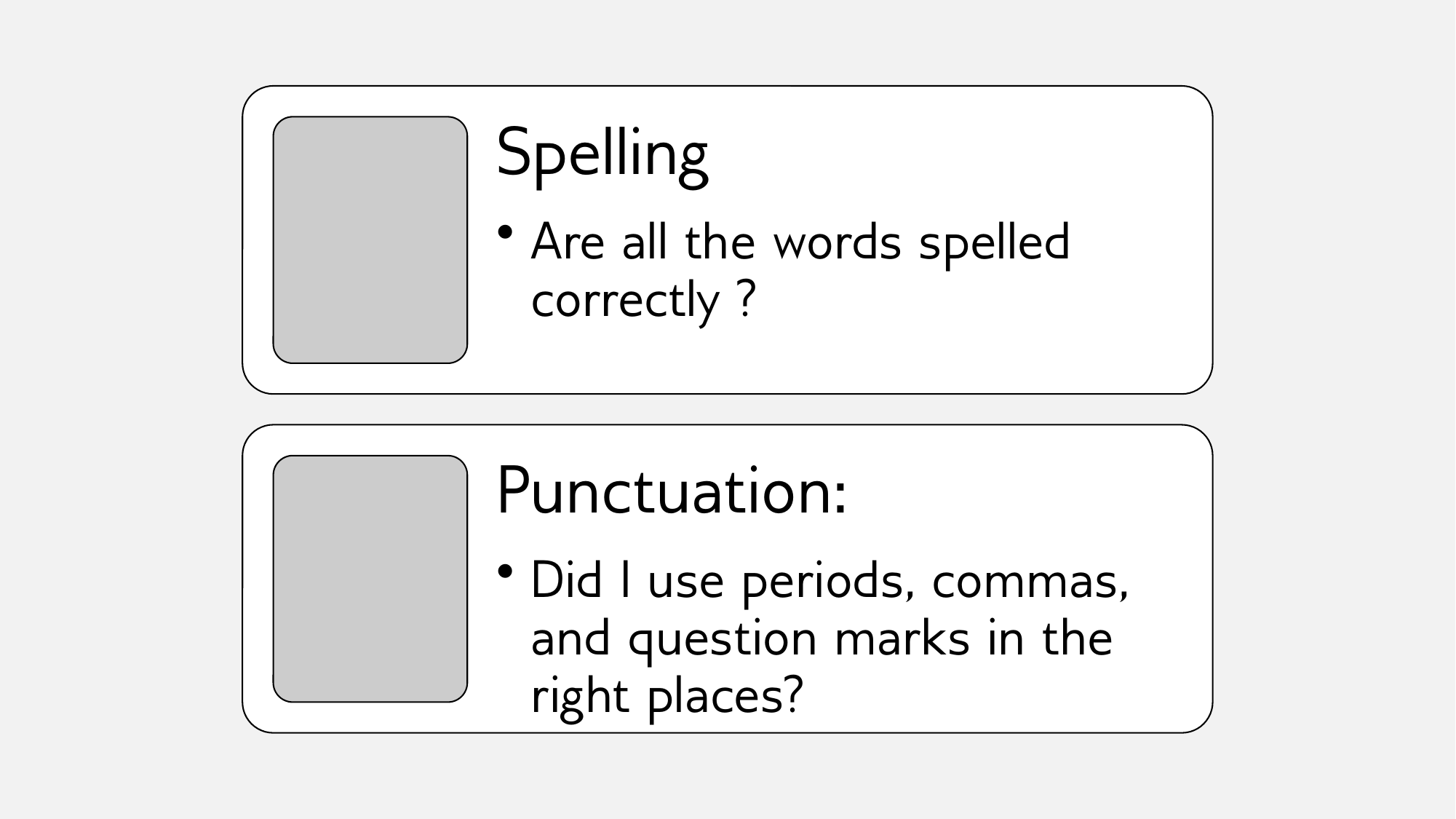

Spelling
Are all the words spelled correctly ?
Punctuation:
Did I use periods, commas, and question marks in the right places?